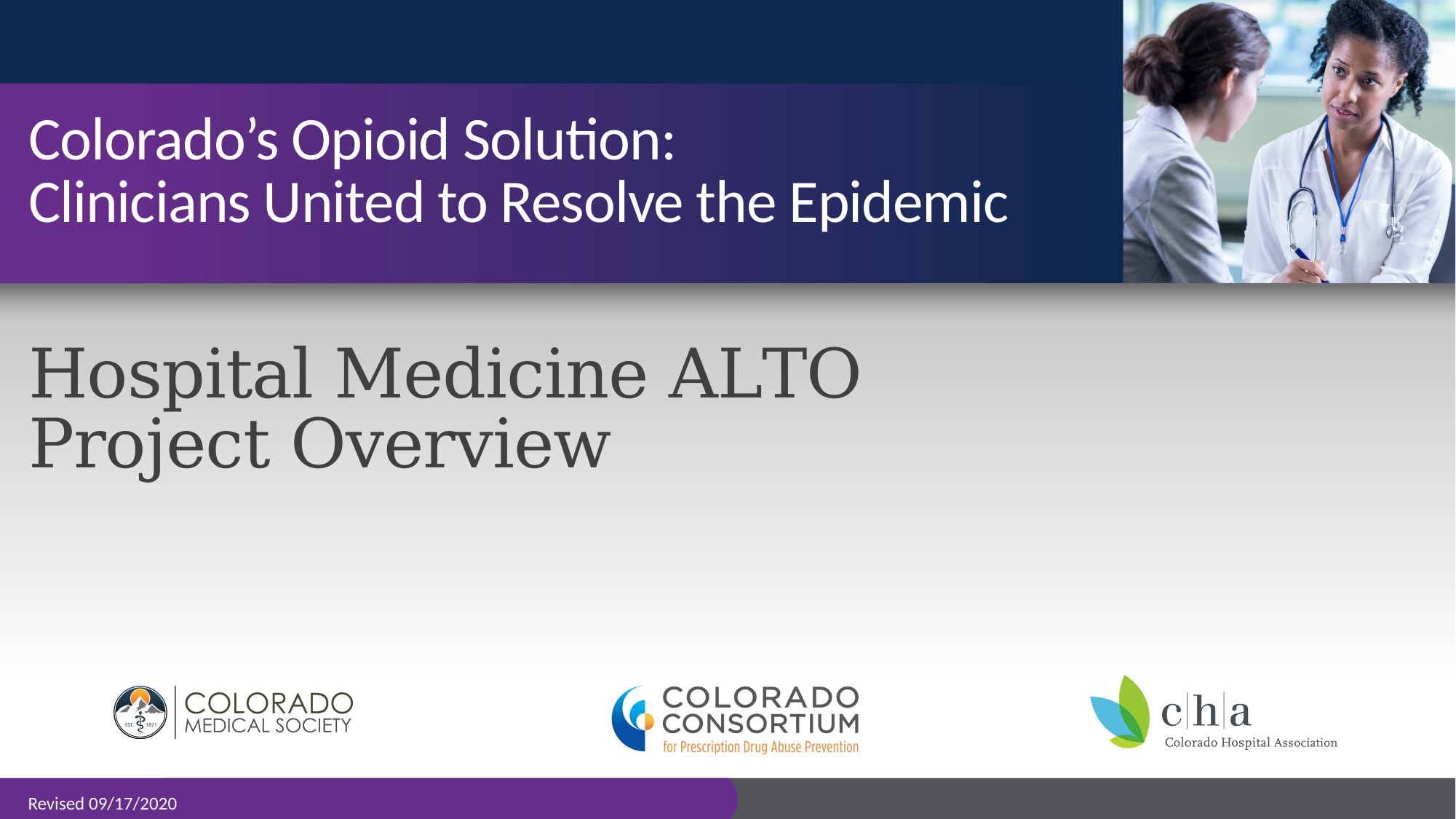

Colorado’s Opioid Solution:
Clinicians United to Resolve the Epidemic
# Hospital Medicine ALTO Project Overview
Revised 09/17/2020